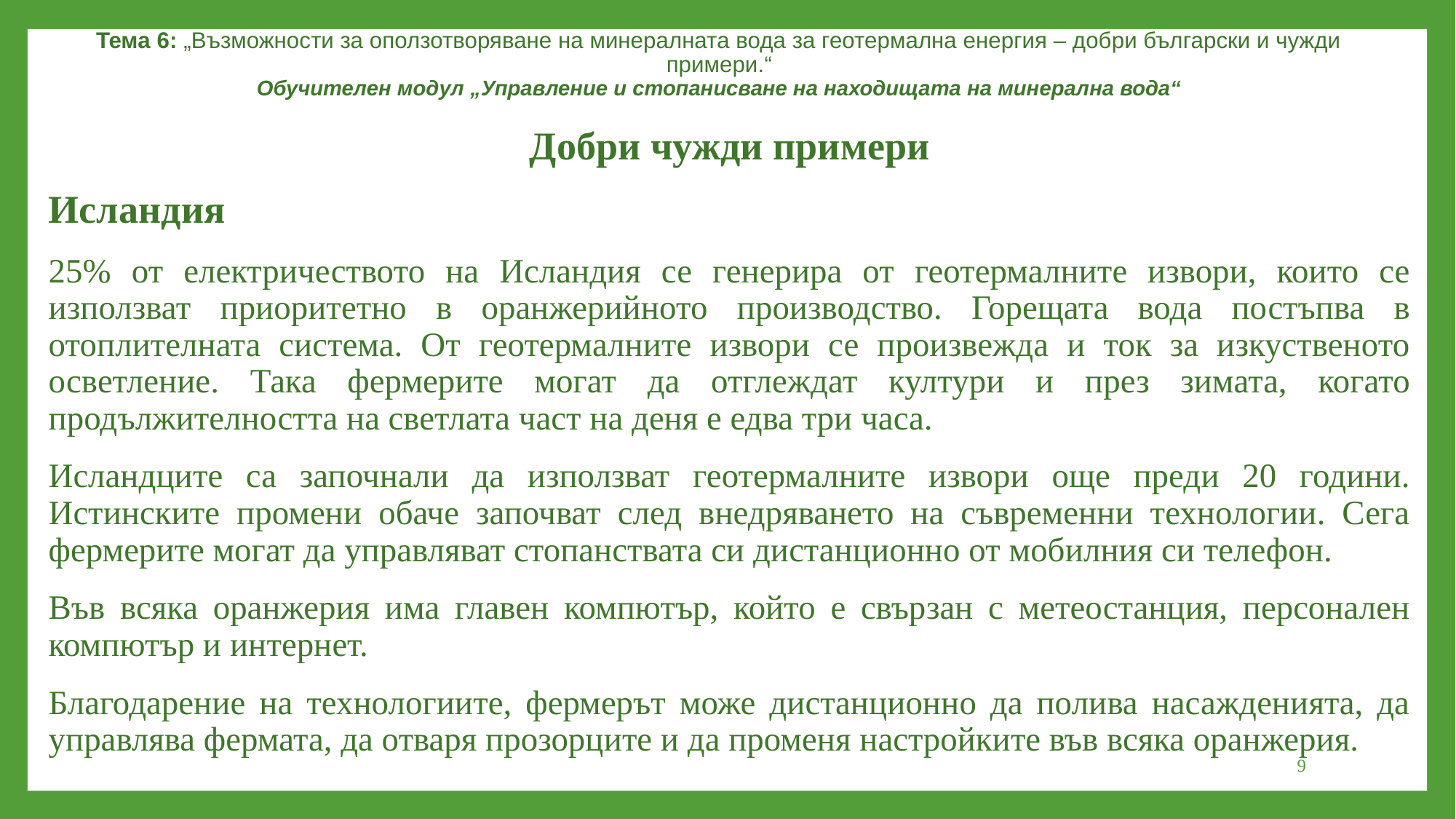

Тема 6: „Възможности за оползотворяване на минералната вода за геотермална енергия – добри български и чужди примери.“
Обучителен модул „Управление и стопанисване на находищата на минерална вода“
Добри чужди примери
Исландия
25% от електричеството на Исландия се генерира от геотермалните извори, които се използват приоритетно в оранжерийното производство. Горещата вода постъпва в отоплителната система. От геотермалните извори се произвежда и ток за изкуственото осветление. Така фермерите могат да отглеждат култури и през зимата, когато продължителността на светлата част на деня е едва три часа.
Исландците са започнали да използват геотермалните извори още преди 20 години. Истинските промени обаче започват след внедряването на съвременни технологии. Сега фермерите могат да управляват стопанствата си дистанционно от мобилния си телефон.
Във всяка оранжерия има главен компютър, който е свързан с метеостанция, персонален компютър и интернет.
Благодарение на технологиите, фермерът може дистанционно да полива насажденията, да управлява фермата, да отваря прозорците и да променя настройките във всяка оранжерия.

9